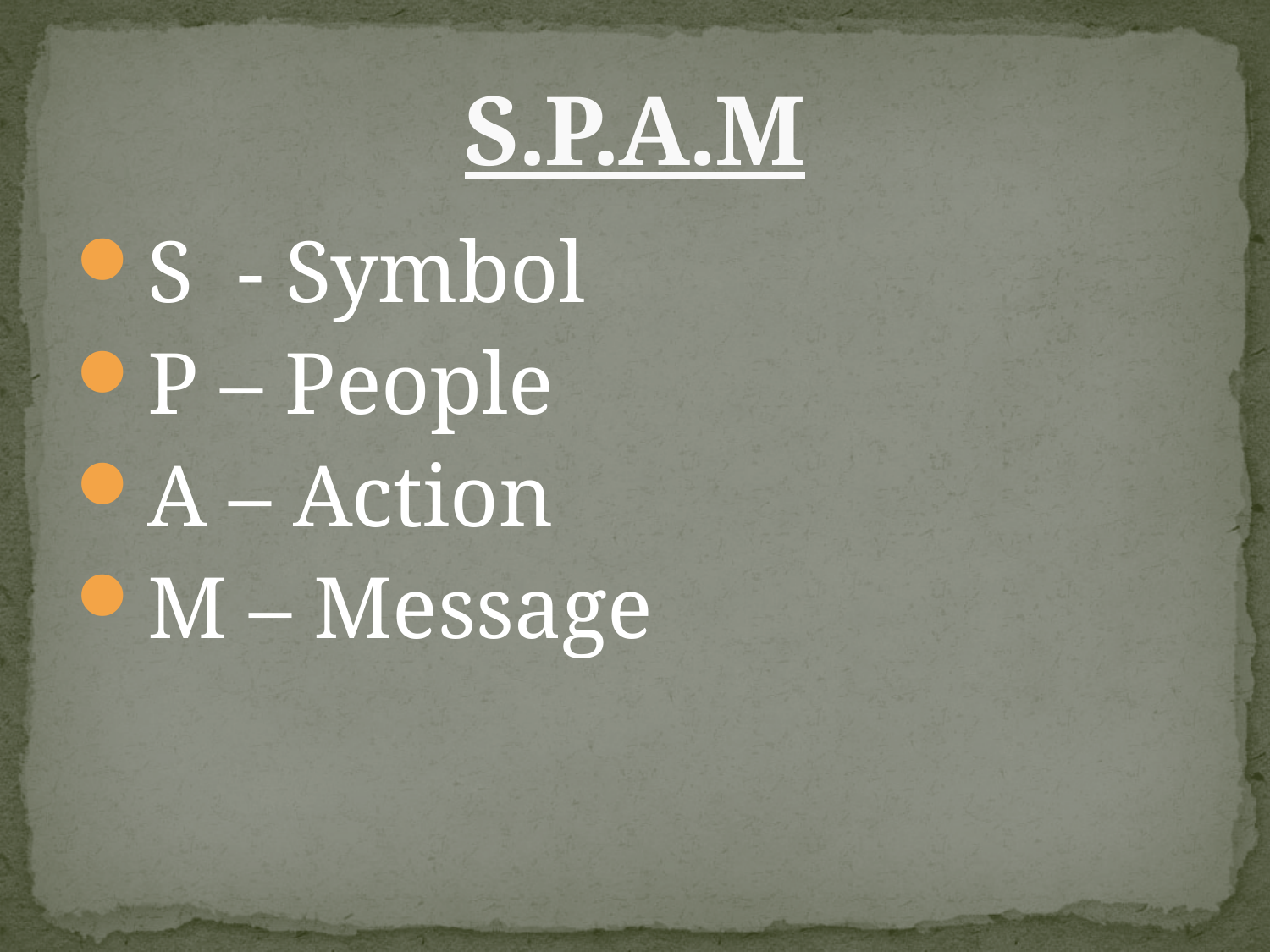

# S.P.A.M
S  - Symbol
P – People
A – Action
M – Message